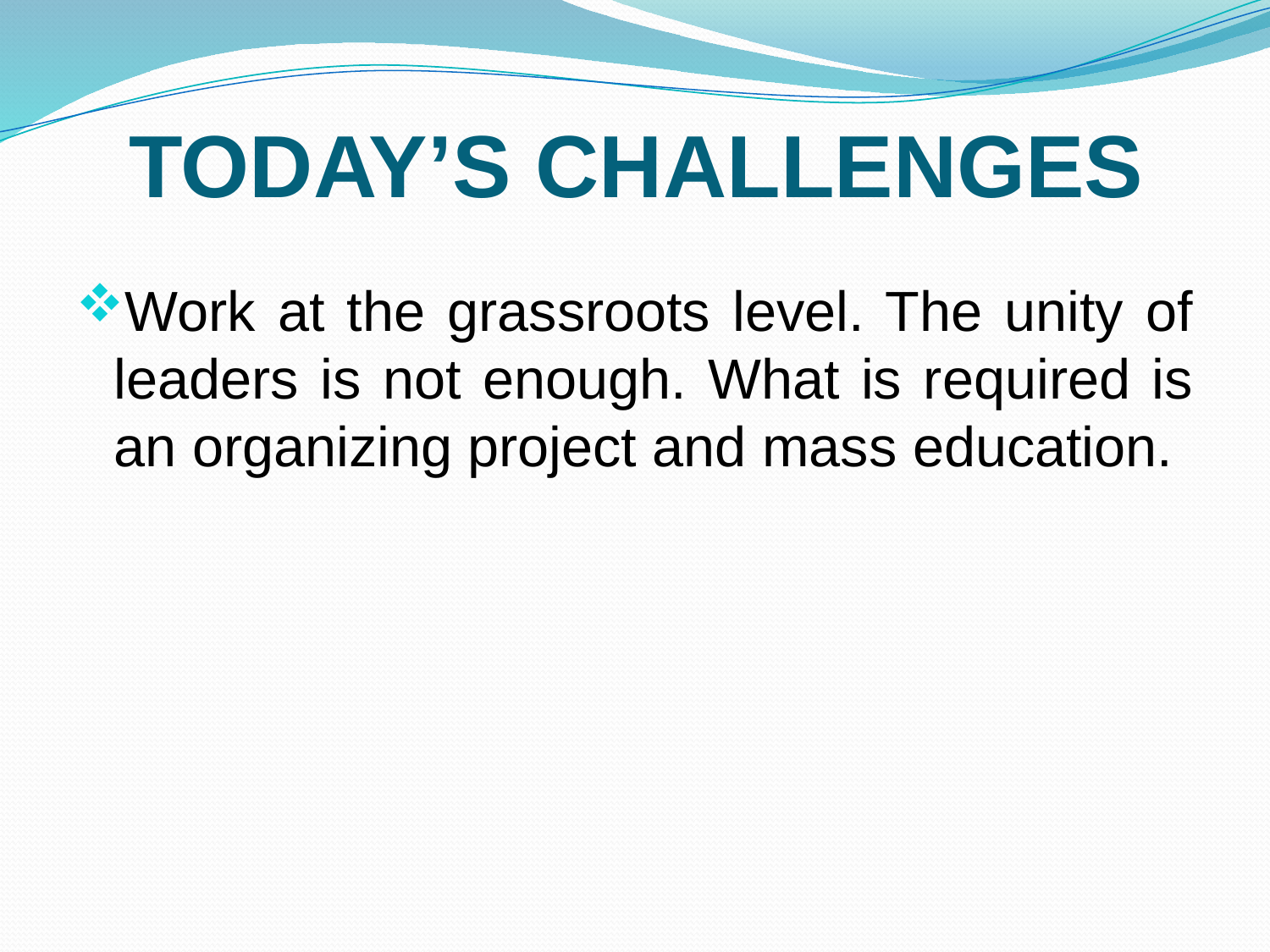

# TODAY’S CHALLENGES
Work at the grassroots level. The unity of leaders is not enough. What is required is an organizing project and mass education.